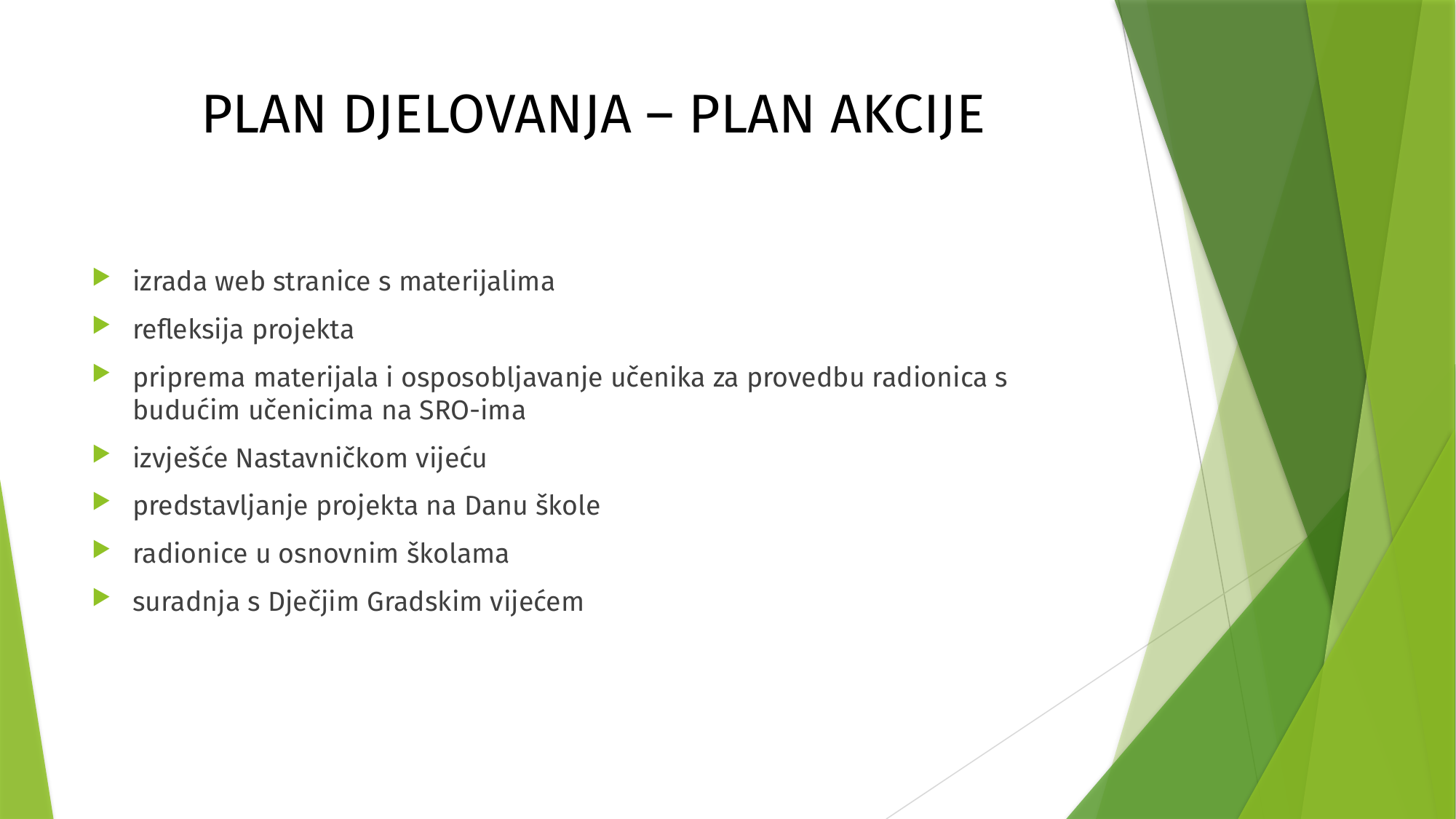

# PLAN DJELOVANJA – PLAN AKCIJE
izrada web stranice s materijalima
refleksija projekta
priprema materijala i osposobljavanje učenika za provedbu radionica s budućim učenicima na SRO-ima
izvješće Nastavničkom vijeću
predstavljanje projekta na Danu škole
radionice u osnovnim školama
suradnja s Dječjim Gradskim vijećem